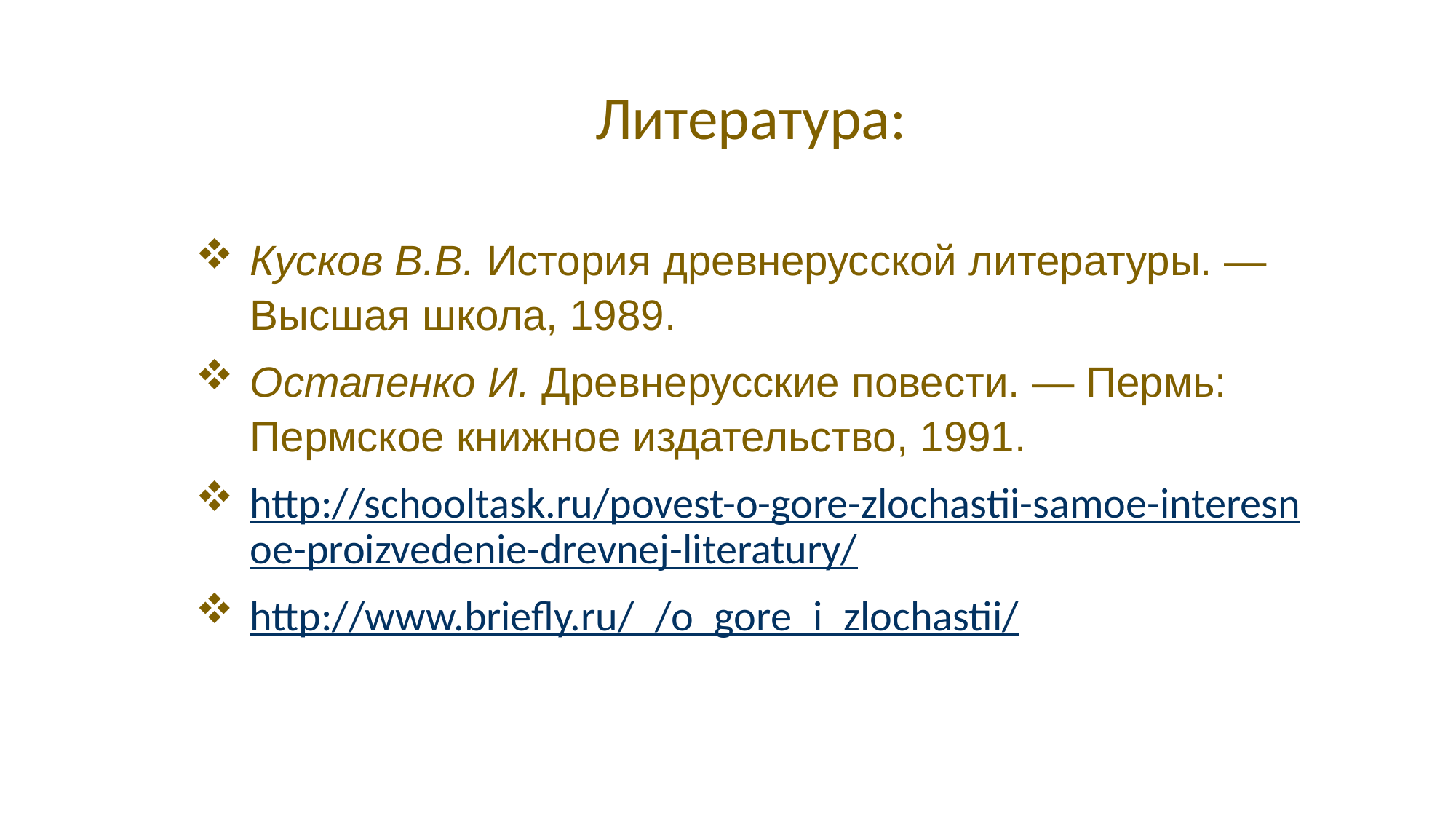

Литература:

Кусков В.В. История древнерусской литературы. — Высшая школа, 1989.
Остапенко И. Древнерусские повести. — Пермь: Пермское книжное издательство, 1991.
http://schooltask.ru/povest-o-gore-zlochastii-samoe-interesnoe-proizvedenie-drevnej-literatury/
http://www.briefly.ru/_/o_gore_i_zlochastii/